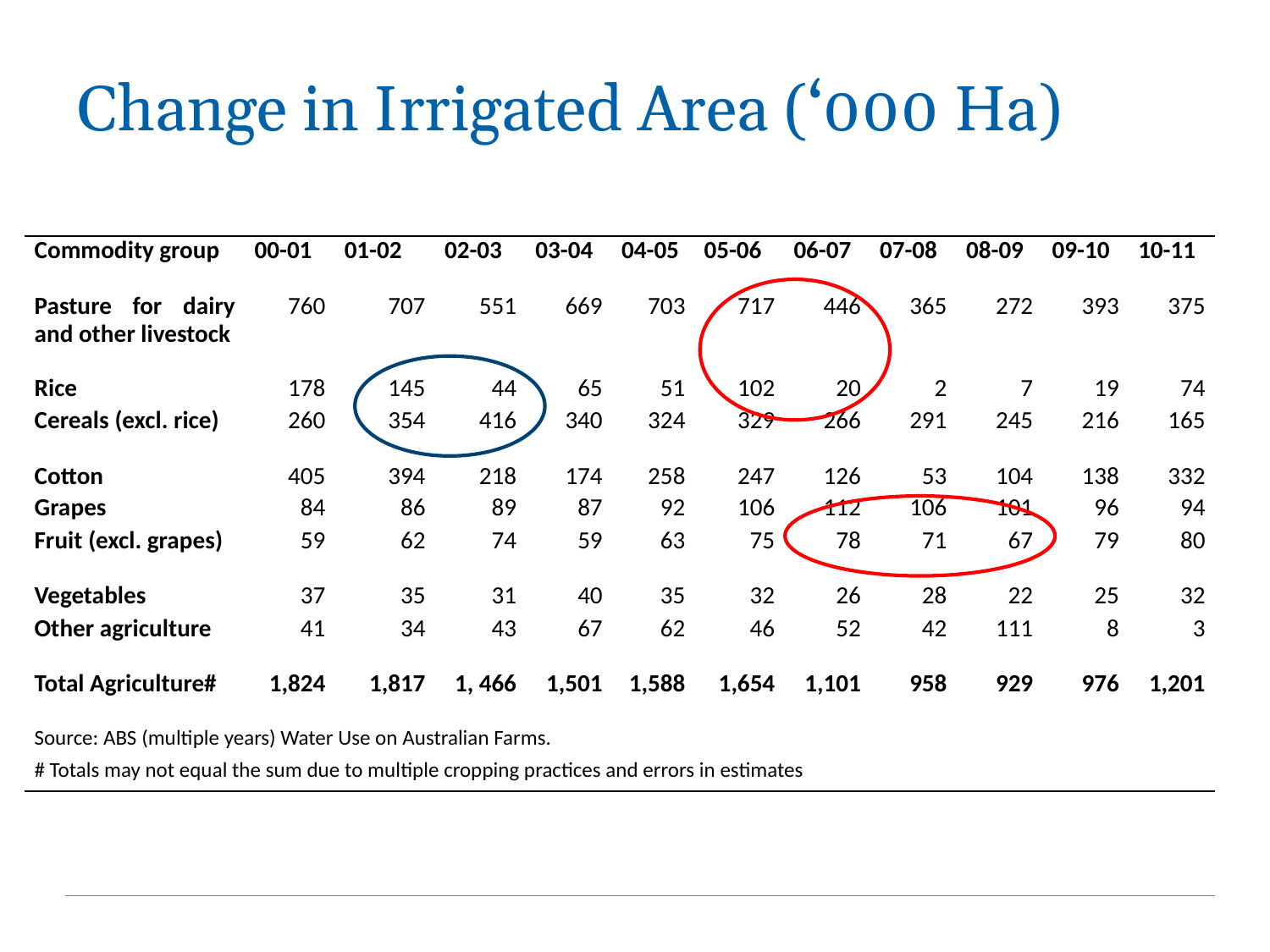

# Change in Irrigated Area (‘000 Ha)
| Commodity group | 00-01 | 01-02 | 02-03 | 03-04 | 04-05 | 05-06 | 06-07 | 07-08 | 08-09 | 09-10 | 10-11 |
| --- | --- | --- | --- | --- | --- | --- | --- | --- | --- | --- | --- |
| Pasture for dairy and other livestock | 760 | 707 | 551 | 669 | 703 | 717 | 446 | 365 | 272 | 393 | 375 |
| Rice | 178 | 145 | 44 | 65 | 51 | 102 | 20 | 2 | 7 | 19 | 74 |
| Cereals (excl. rice) | 260 | 354 | 416 | 340 | 324 | 329 | 266 | 291 | 245 | 216 | 165 |
| Cotton | 405 | 394 | 218 | 174 | 258 | 247 | 126 | 53 | 104 | 138 | 332 |
| Grapes | 84 | 86 | 89 | 87 | 92 | 106 | 112 | 106 | 101 | 96 | 94 |
| Fruit (excl. grapes) | 59 | 62 | 74 | 59 | 63 | 75 | 78 | 71 | 67 | 79 | 80 |
| Vegetables | 37 | 35 | 31 | 40 | 35 | 32 | 26 | 28 | 22 | 25 | 32 |
| Other agriculture | 41 | 34 | 43 | 67 | 62 | 46 | 52 | 42 | 111 | 8 | 3 |
| Total Agriculture# | 1,824 | 1,817 | 1, 466 | 1,501 | 1,588 | 1,654 | 1,101 | 958 | 929 | 976 | 1,201 |
| Source: ABS (multiple years) Water Use on Australian Farms. # Totals may not equal the sum due to multiple cropping practices and errors in estimates |  |  |  |  |  |  |  |  |  |  |  |